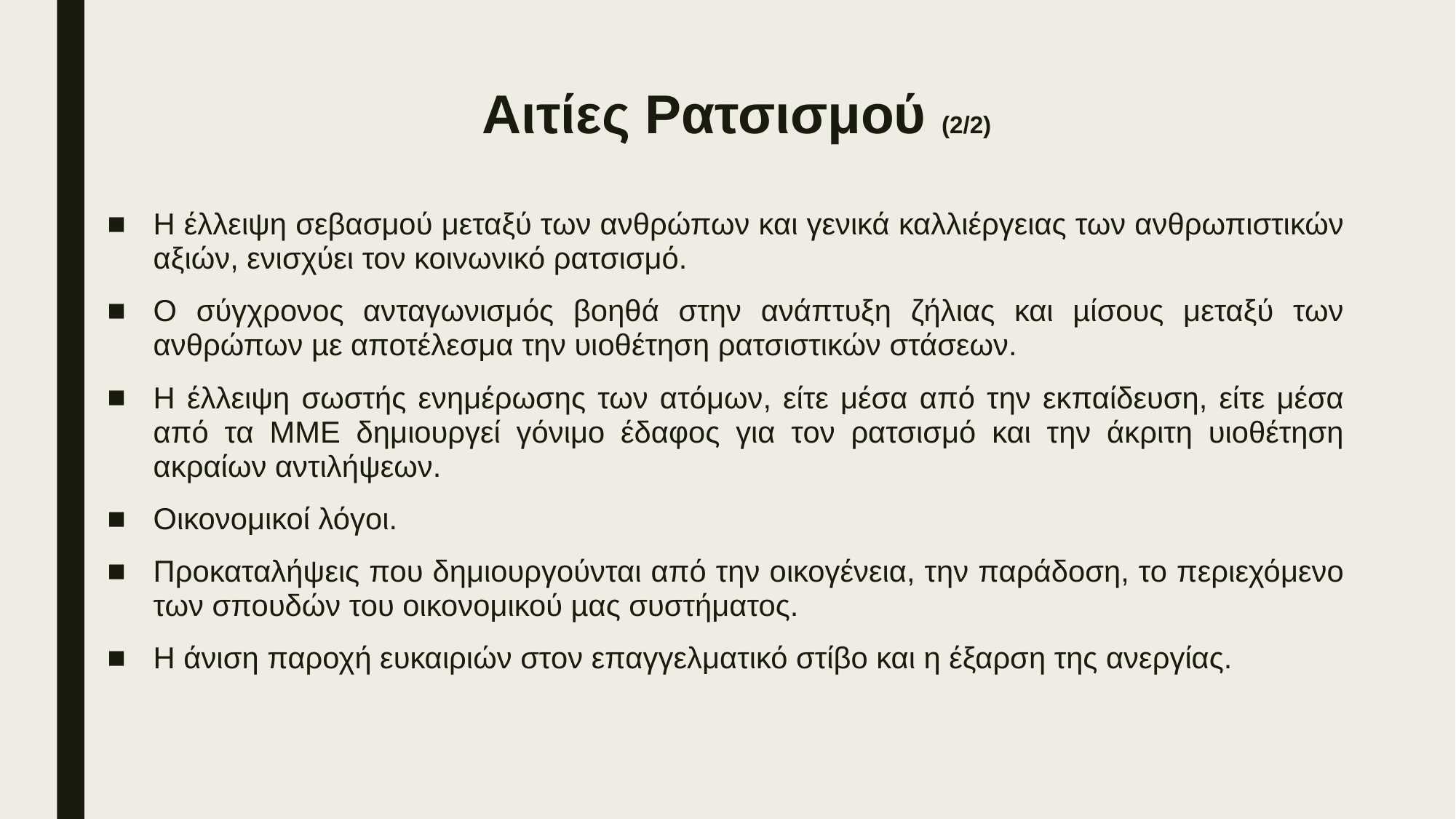

# Αιτίες Ρατσισμού (2/2)
Η έλλειψη σεβασμού μεταξύ των ανθρώπων και γενικά καλλιέργειας των ανθρωπιστικών αξιών, ενισχύει τον κοινωνικό ρατσισμό.
Ο σύγχρονος ανταγωνισμός βοηθά στην ανάπτυξη ζήλιας και µίσους μεταξύ των ανθρώπων µε αποτέλεσμα την υιοθέτηση ρατσιστικών στάσεων.
Η έλλειψη σωστής ενημέρωσης των ατόμων, είτε μέσα από την εκπαίδευση, είτε μέσα από τα ΜΜΕ δημιουργεί γόνιμο έδαφος για τον ρατσισμό και την άκριτη υιοθέτηση ακραίων αντιλήψεων.
Οικονομικοί λόγοι.
Προκαταλήψεις που δημιουργούνται από την οικογένεια, την παράδοση, το περιεχόμενο των σπουδών του οικονομικού µας συστήματος.
Η άνιση παροχή ευκαιριών στον επαγγελματικό στίβο και η έξαρση της ανεργίας.